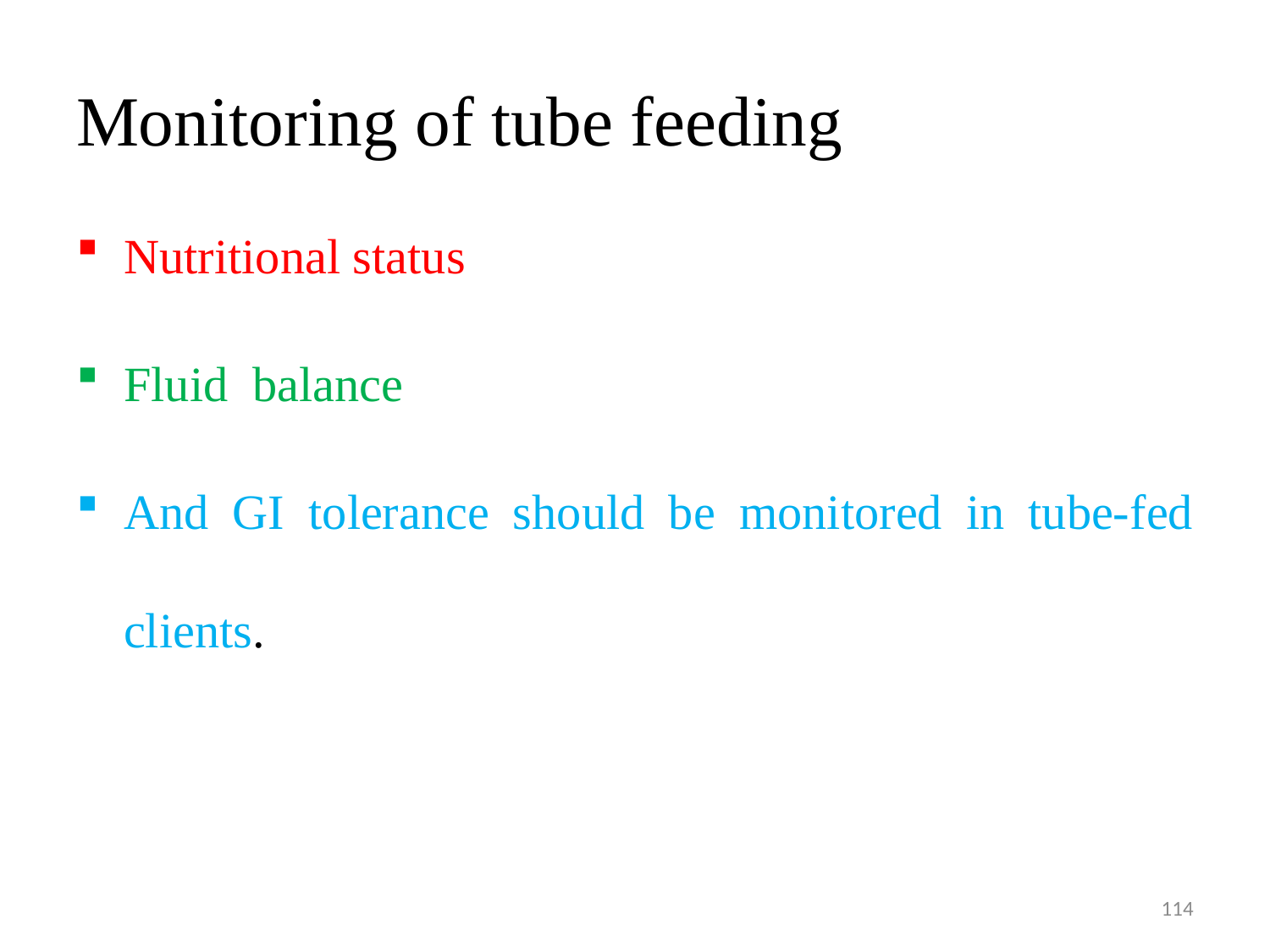

# Monitoring of tube feeding
Nutritional status
Fluid  balance
And GI tolerance should be monitored in tube-fed clients.
114